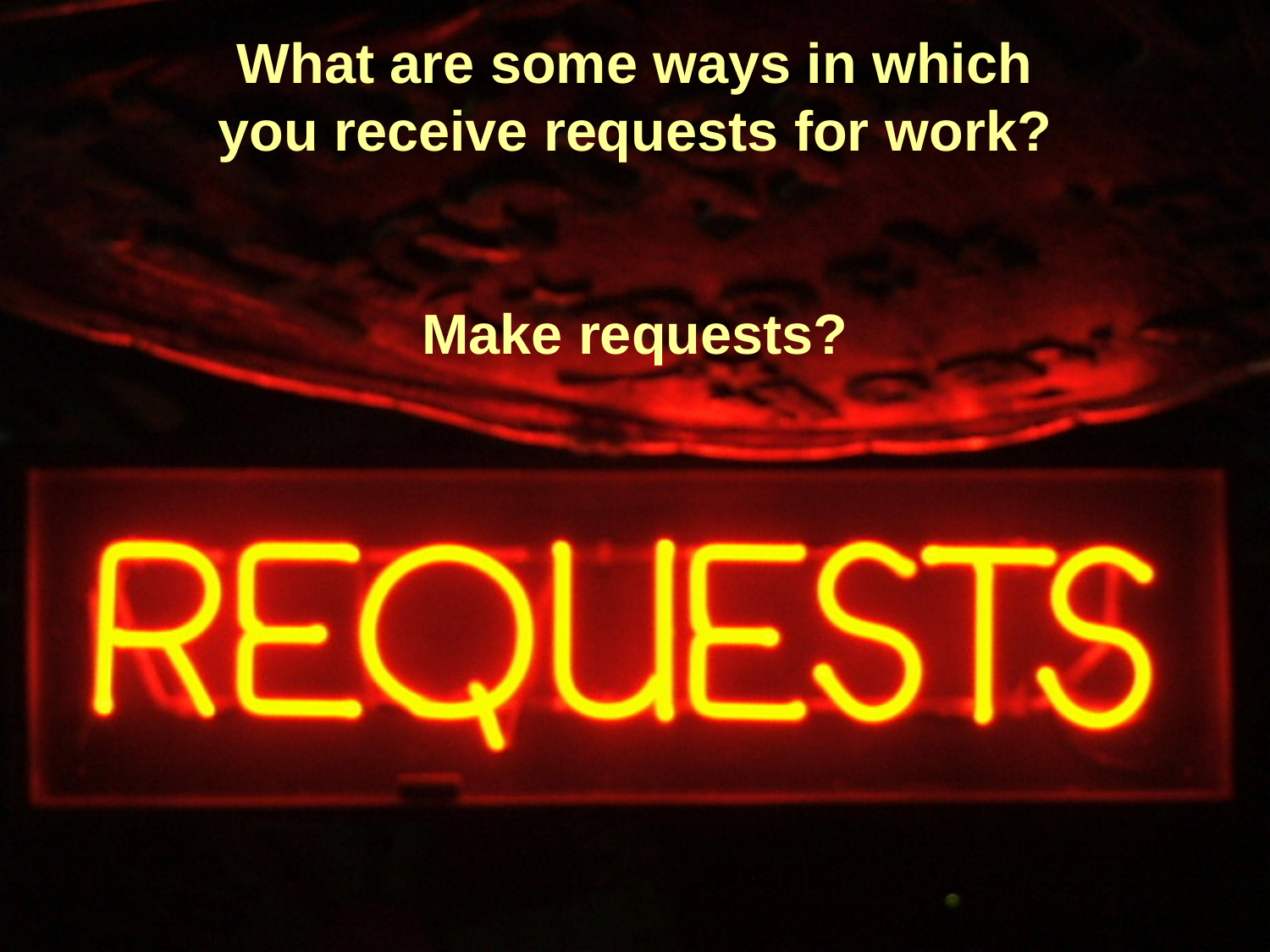

What are some ways in which you receive requests for work?
Make requests?
24